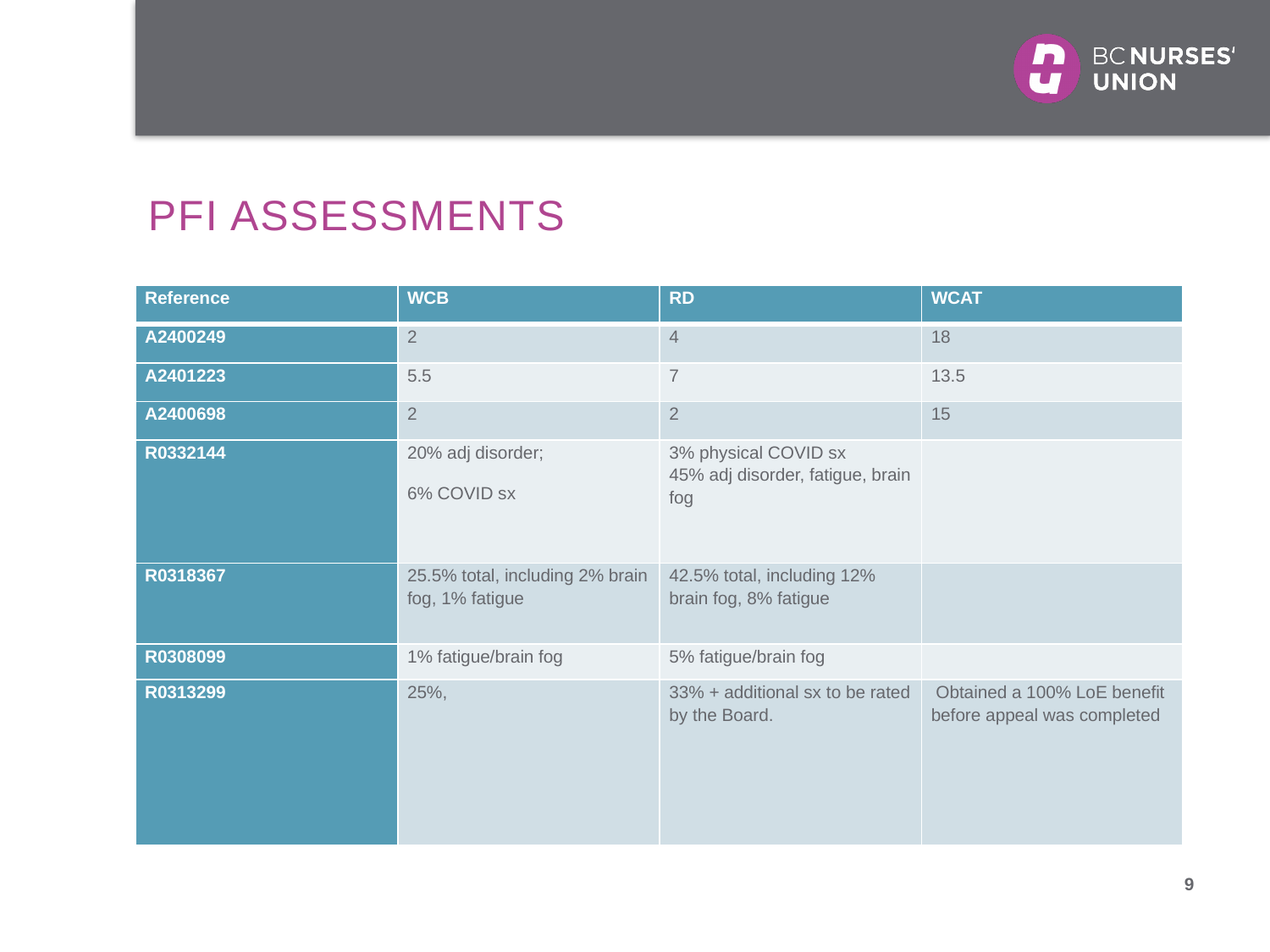

# PFI Assessments
| Reference | WCB | RD | WCAT |
| --- | --- | --- | --- |
| A2400249 | 2 | 4 | 18 |
| A2401223 | 5.5 | 7 | 13.5 |
| A2400698 | 2 | 2 | 15 |
| R0332144 | 20% adj disorder; 6% COVID sx | 3% physical COVID sx 45% adj disorder, fatigue, brain fog |  |
| R0318367 | 25.5% total, including 2% brain fog, 1% fatigue | 42.5% total, including 12% brain fog, 8% fatigue |  |
| R0308099 | 1% fatigue/brain fog | 5% fatigue/brain fog |  |
| R0313299 | 25%, | 33% + additional sx to be rated by the Board. | Obtained a 100% LoE benefit before appeal was completed |